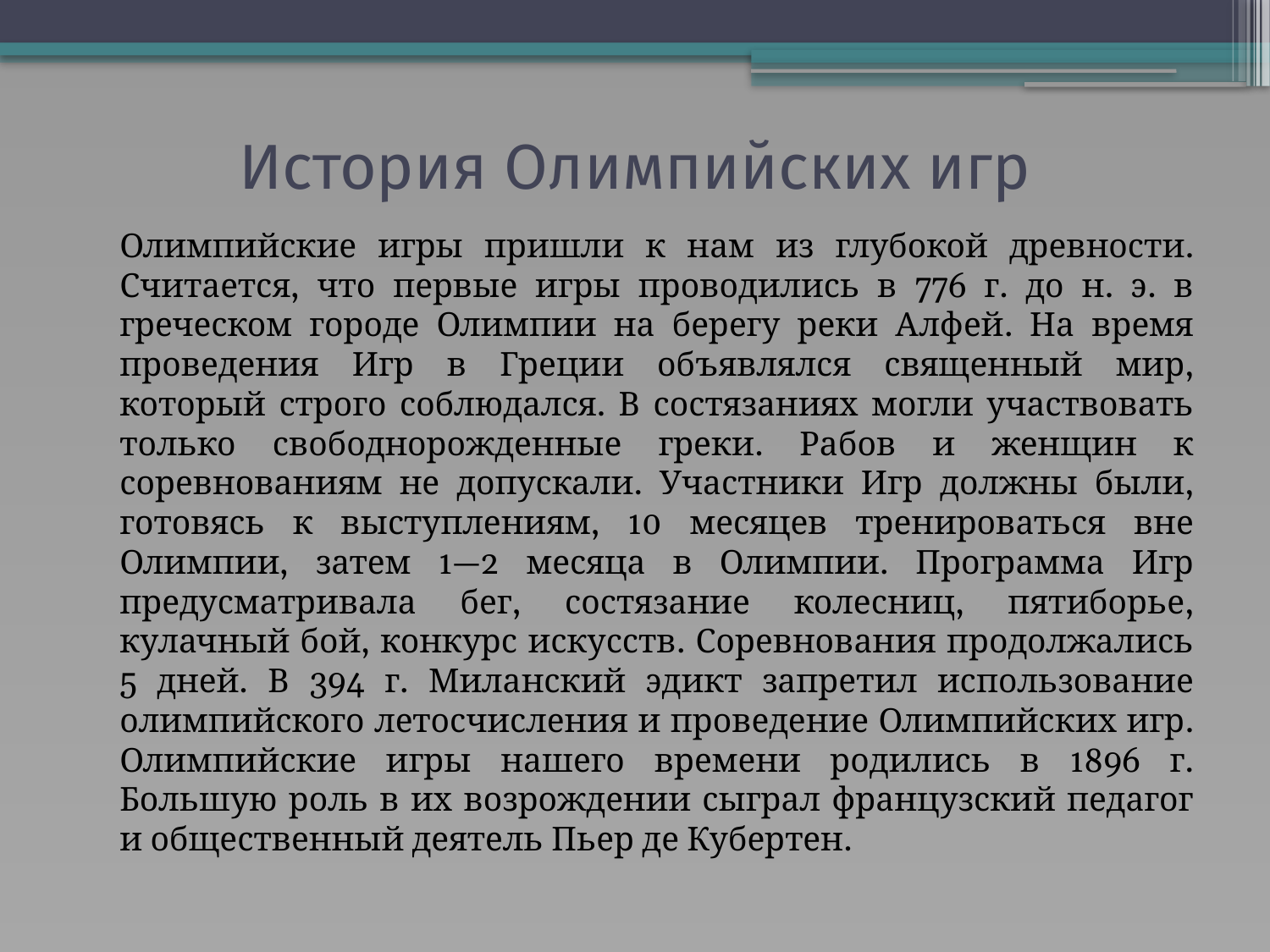

# История Олимпийских игр
	Олимпийские игры пришли к нам из глубокой древности. Считается, что первые игры проводились в 776 г. до н. э. в греческом городе Олимпии на берегу реки Алфей. На время проведения Игр в Греции объявлялся священный мир, который строго соблюдался. В состязаниях могли участвовать только свободнорожденные греки. Рабов и женщин к соревнованиям не допускали. Участники Игр должны были, готовясь к выступлениям, 10 месяцев тренироваться вне Олимпии, затем 1—2 месяца в Олимпии. Программа Игр предусматривала бег, состязание колесниц, пятиборье, кулачный бой, конкурс искусств. Соревнования продолжались 5 дней. В 394 г. Миланский эдикт запретил использование олимпийского летосчисления и проведение Олимпийских игр. Олимпийские игры нашего времени родились в 1896 г. Большую роль в их возрождении сыграл французский педагог и общественный деятель Пьер де Кубертен.